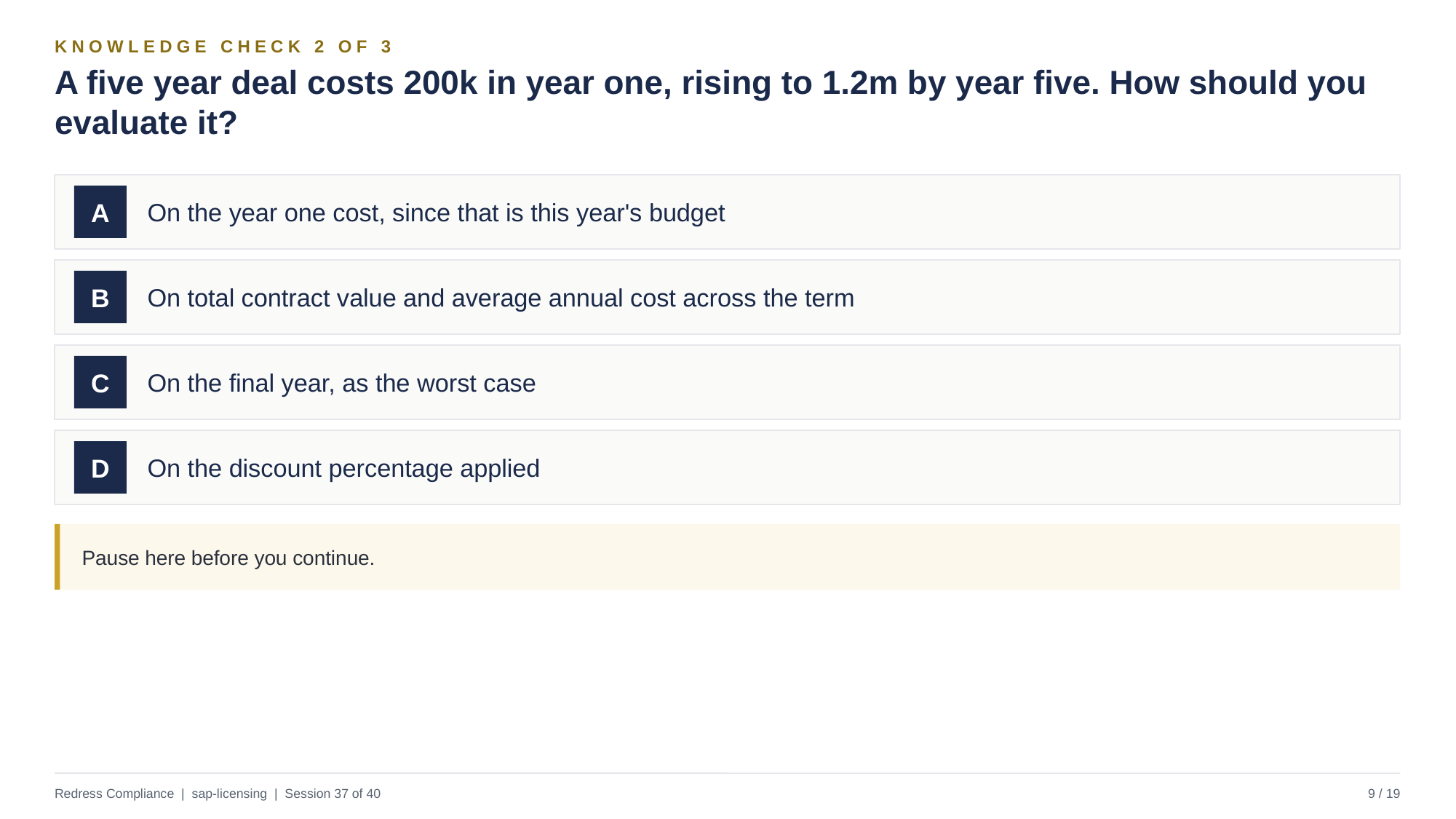

KNOWLEDGE CHECK 2 OF 3
A five year deal costs 200k in year one, rising to 1.2m by year five. How should you evaluate it?

On the year one cost, since that is this year's budget

A

On total contract value and average annual cost across the term

B

On the final year, as the worst case

C

On the discount percentage applied

D

Pause here before you continue.

Redress Compliance  |  sap-licensing  |  Session 37 of 40
9 / 19